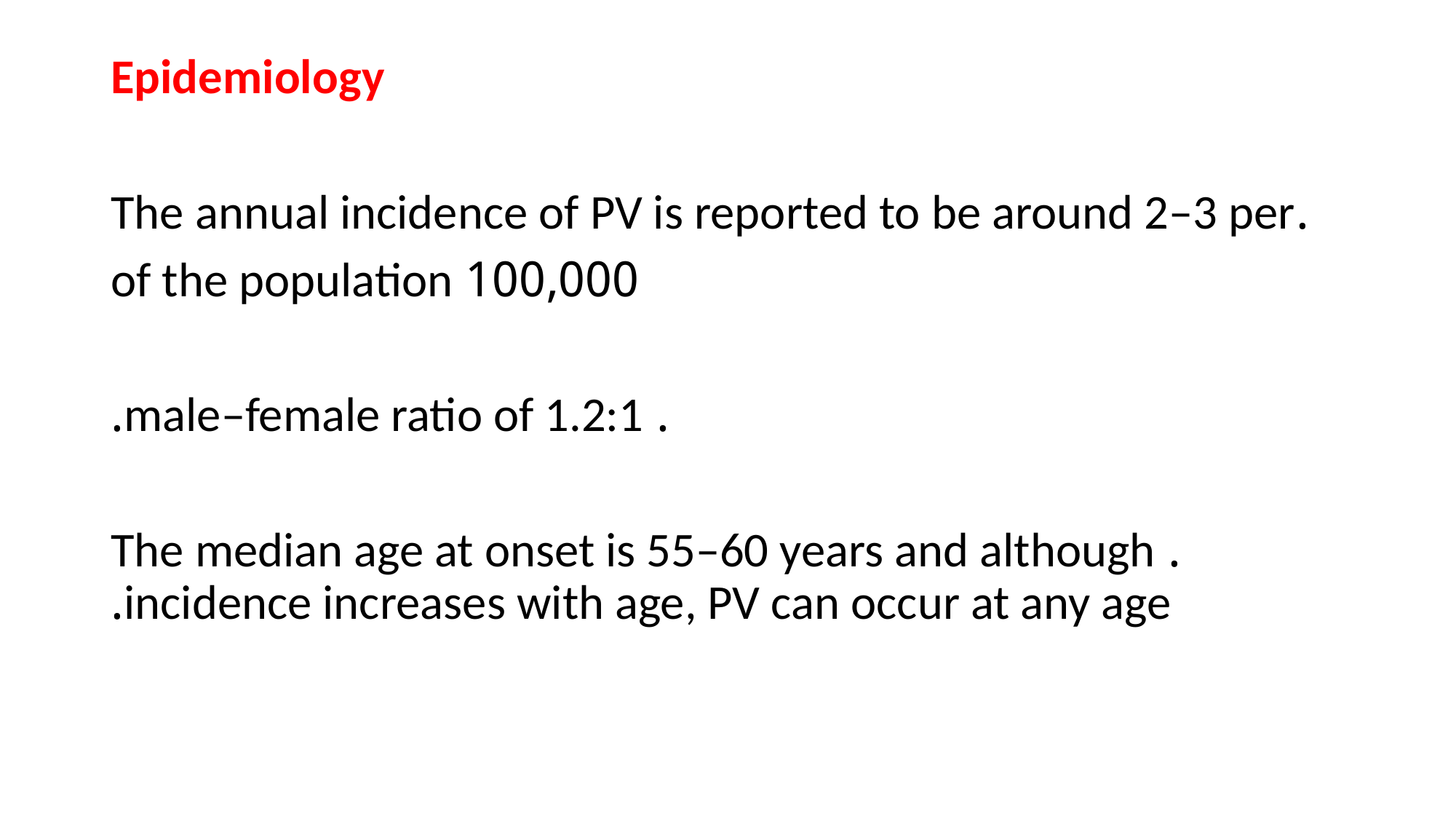

Epidemiology

.The annual incidence of PV is reported to be around 2–3 per
100,000 of the population

. male–female ratio of 1.2:1.

. The median age at onset is 55–60 years and although incidence increases with age, PV can occur at any age.